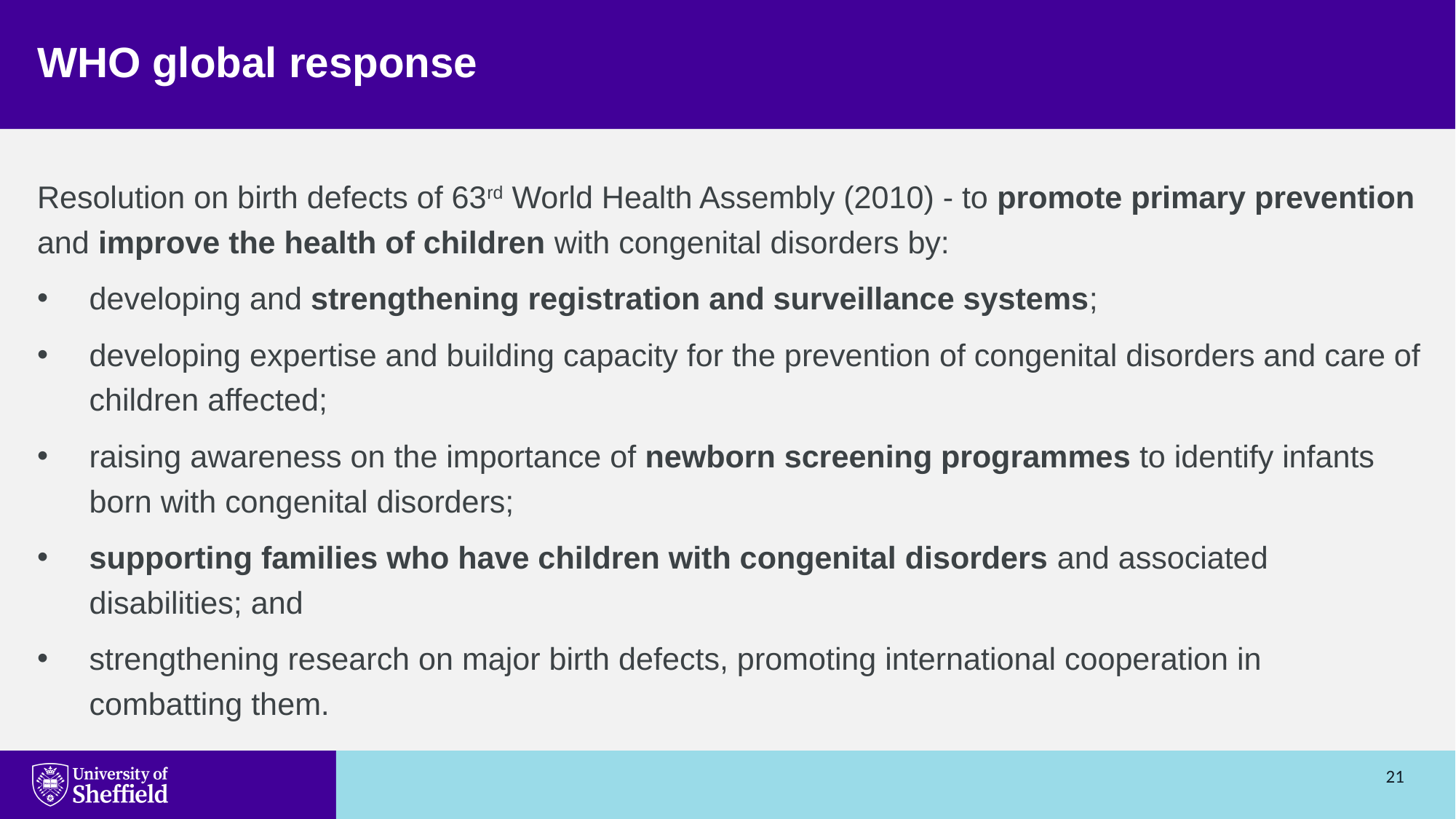

WHO global response

Resolution on birth defects of 63rd World Health Assembly (2010) - to promote primary prevention and improve the health of children with congenital disorders by:
developing and strengthening registration and surveillance systems;
developing expertise and building capacity for the prevention of congenital disorders and care of children affected;
raising awareness on the importance of newborn screening programmes to identify infants born with congenital disorders;
supporting families who have children with congenital disorders and associated disabilities; and
strengthening research on major birth defects, promoting international cooperation in combatting them.
21